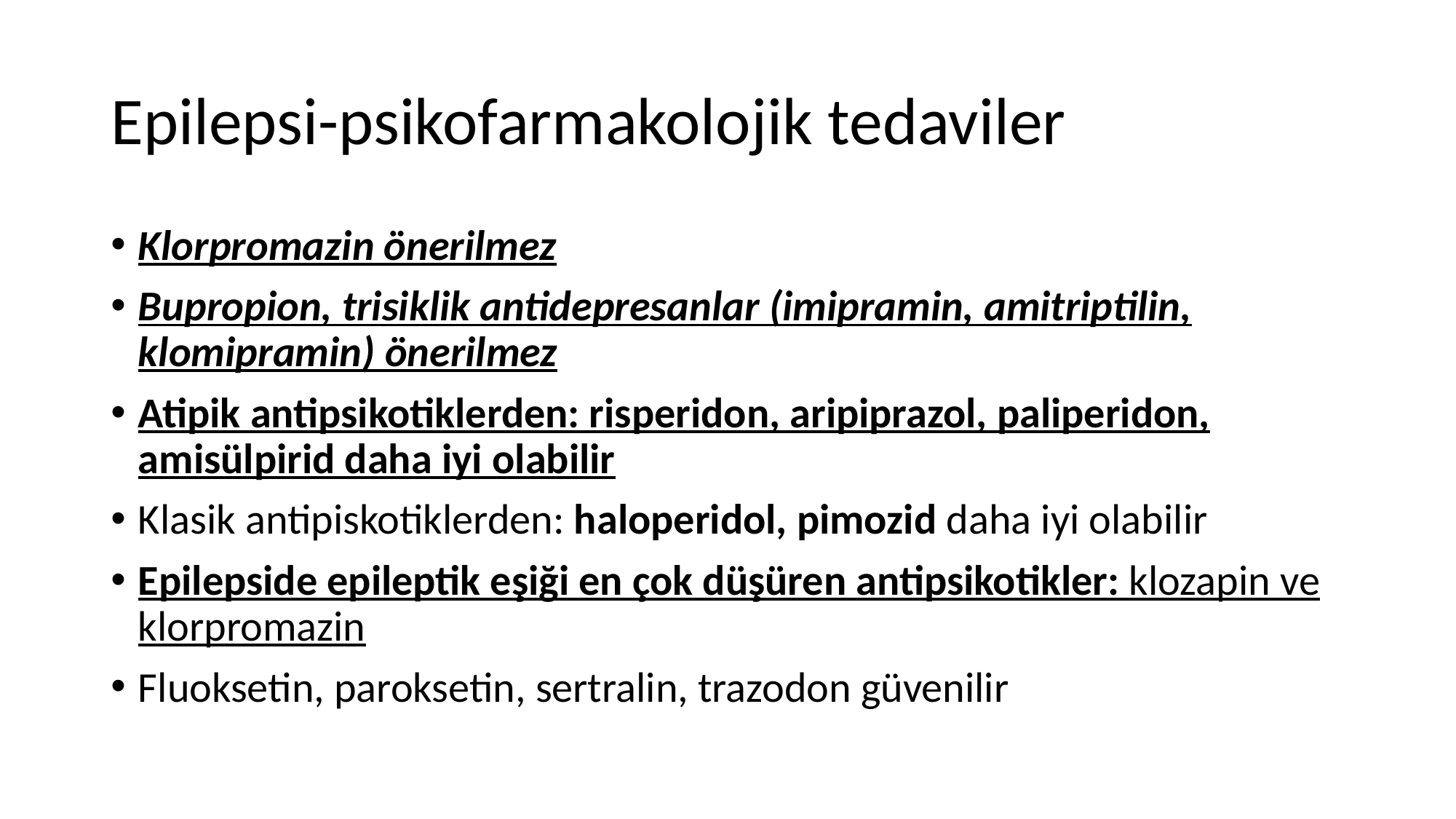

# Epilepsi-psikofarmakolojik tedaviler
Klorpromazin önerilmez
Bupropion, trisiklik antidepresanlar (imipramin, amitriptilin, klomipramin) önerilmez
Atipik antipsikotiklerden: risperidon, aripiprazol, paliperidon, amisülpirid daha iyi olabilir
Klasik antipiskotiklerden: haloperidol, pimozid daha iyi olabilir
Epilepside epileptik eşiği en çok düşüren antipsikotikler: klozapin ve klorpromazin
Fluoksetin, paroksetin, sertralin, trazodon güvenilir